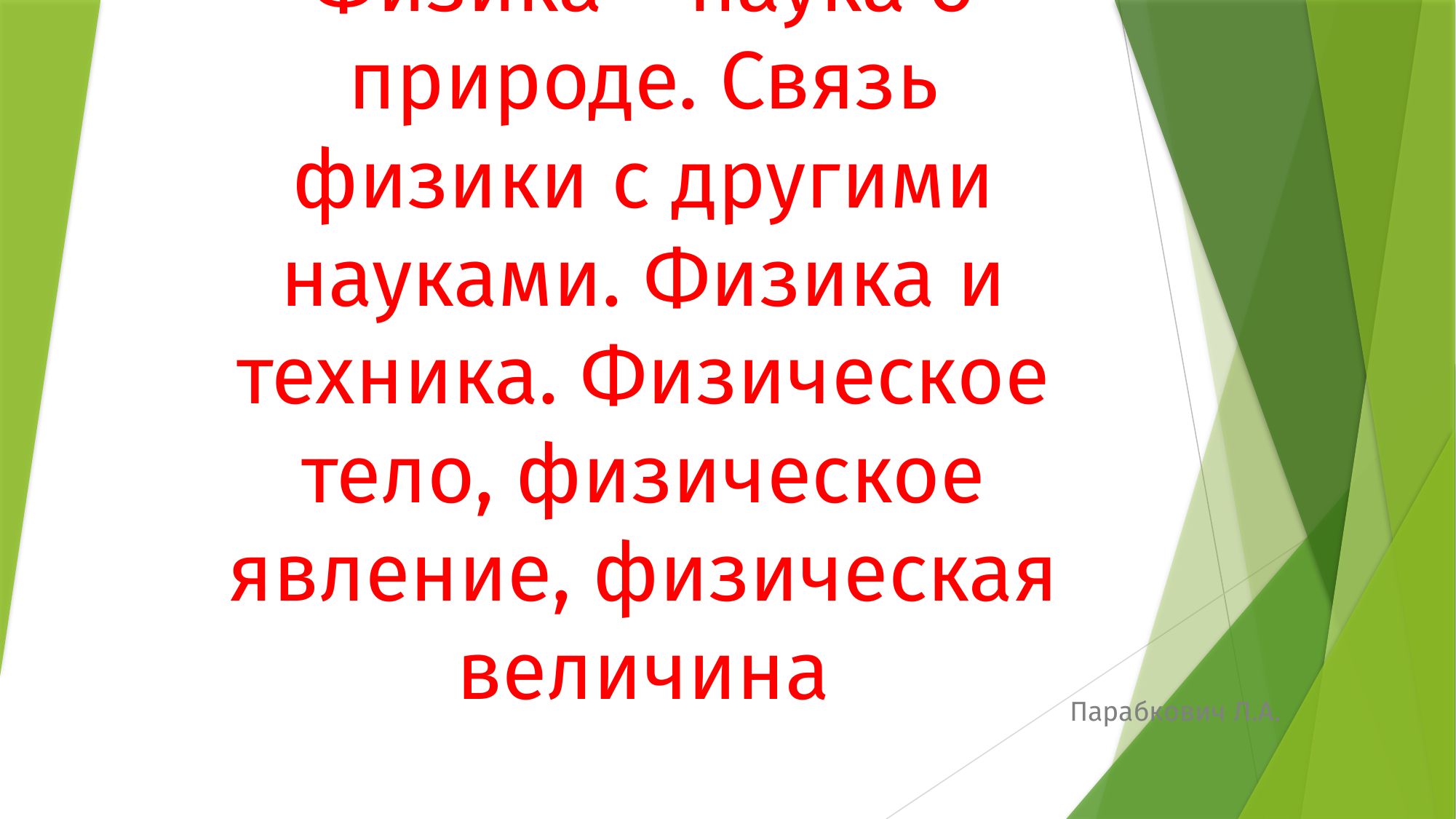

# Физика – наука о природе. Связь физики с другими науками. Физика и техника. Физическое тело, физическое явление, физическая величина
Парабкович Л.А.